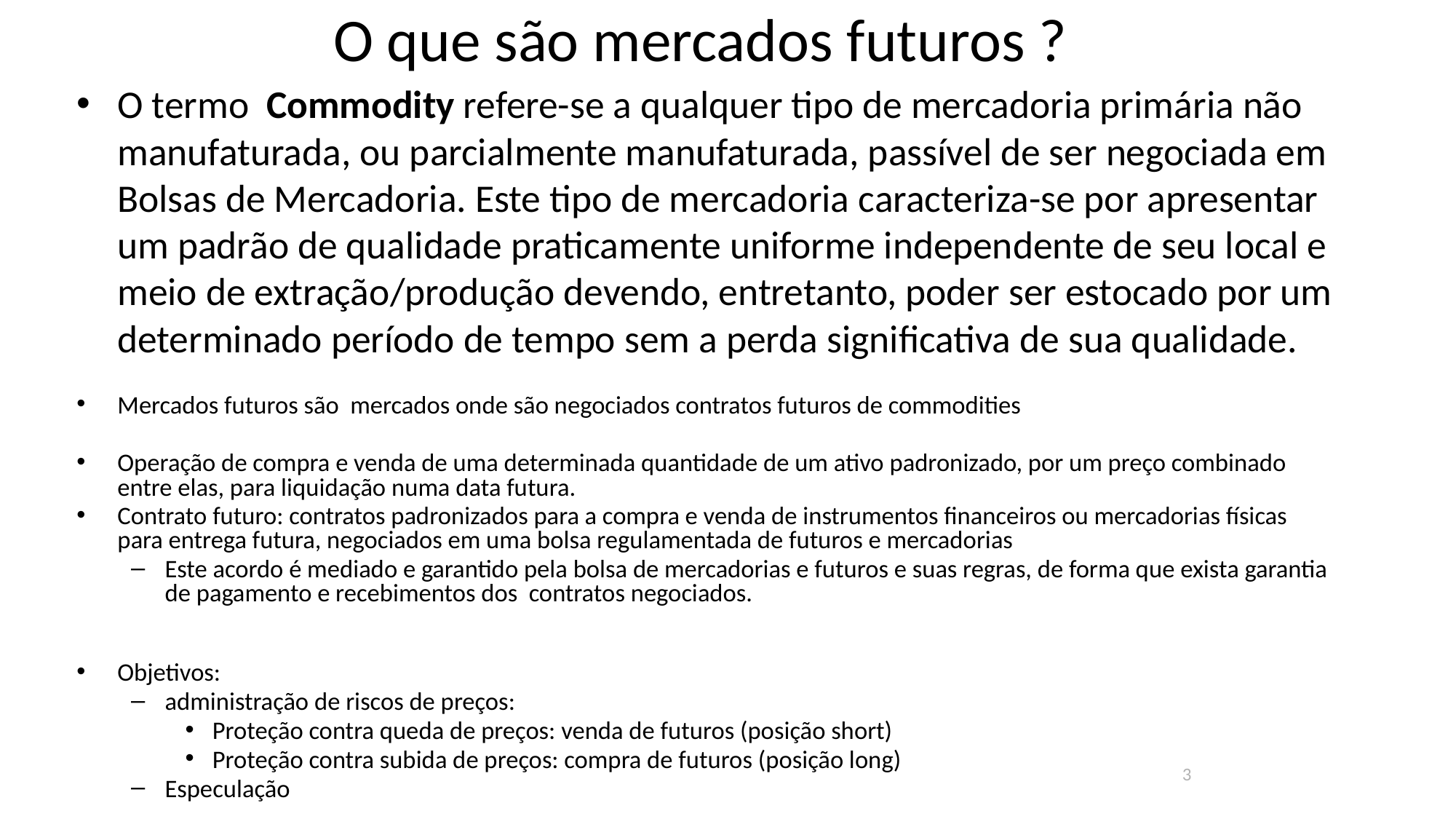

# O que são mercados futuros ?
O termo  Commodity refere-se a qualquer tipo de mercadoria primária não manufaturada, ou parcialmente manufaturada, passível de ser negociada em Bolsas de Mercadoria. Este tipo de mercadoria caracteriza-se por apresentar um padrão de qualidade praticamente uniforme independente de seu local e meio de extração/produção devendo, entretanto, poder ser estocado por um determinado período de tempo sem a perda significativa de sua qualidade.

Mercados futuros são  mercados onde são negociados contratos futuros de commodities

Operação de compra e venda de uma determinada quantidade de um ativo padronizado, por um preço combinado entre elas, para liquidação numa data futura.
Contrato futuro: contratos padronizados para a compra e venda de instrumentos financeiros ou mercadorias físicas para entrega futura, negociados em uma bolsa regulamentada de futuros e mercadorias
Este acordo é mediado e garantido pela bolsa de mercadorias e futuros e suas regras, de forma que exista garantia de pagamento e recebimentos dos  contratos negociados.

Objetivos:
administração de riscos de preços:
Proteção contra queda de preços: venda de futuros (posição short)
Proteção contra subida de preços: compra de futuros (posição long)
Especulação

3